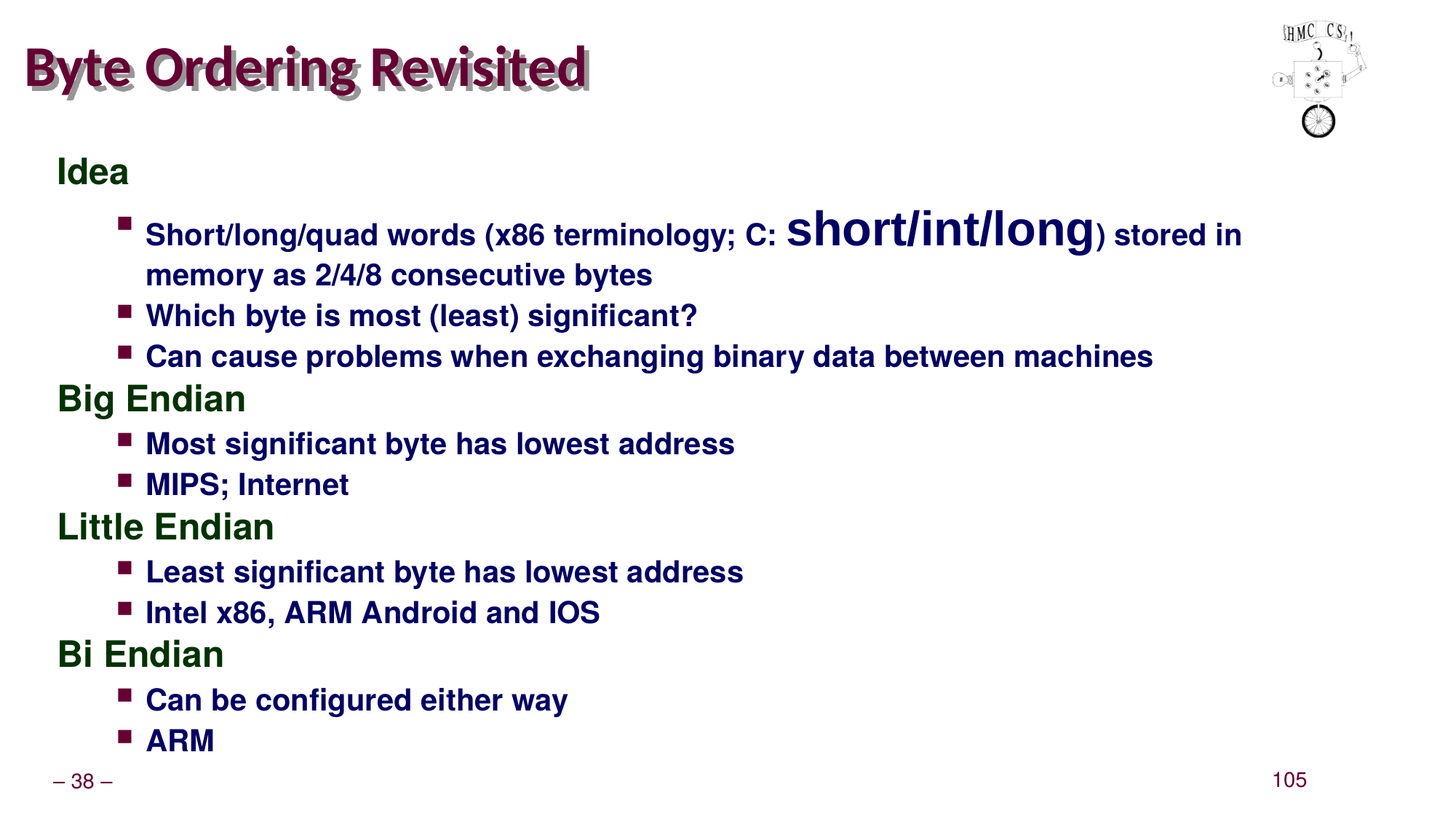

# Byte Ordering Revisited
Idea
Short/long/quad words (x86 terminology; C: short/int/long) stored in memory as 2/4/8 consecutive bytes
Which byte is most (least) significant?
Can cause problems when exchanging binary data between machines
Big Endian
Most significant byte has lowest address
MIPS; Internet
Little Endian
Least significant byte has lowest address
Intel x86, ARM Android and IOS
Bi Endian
Can be configured either way
ARM